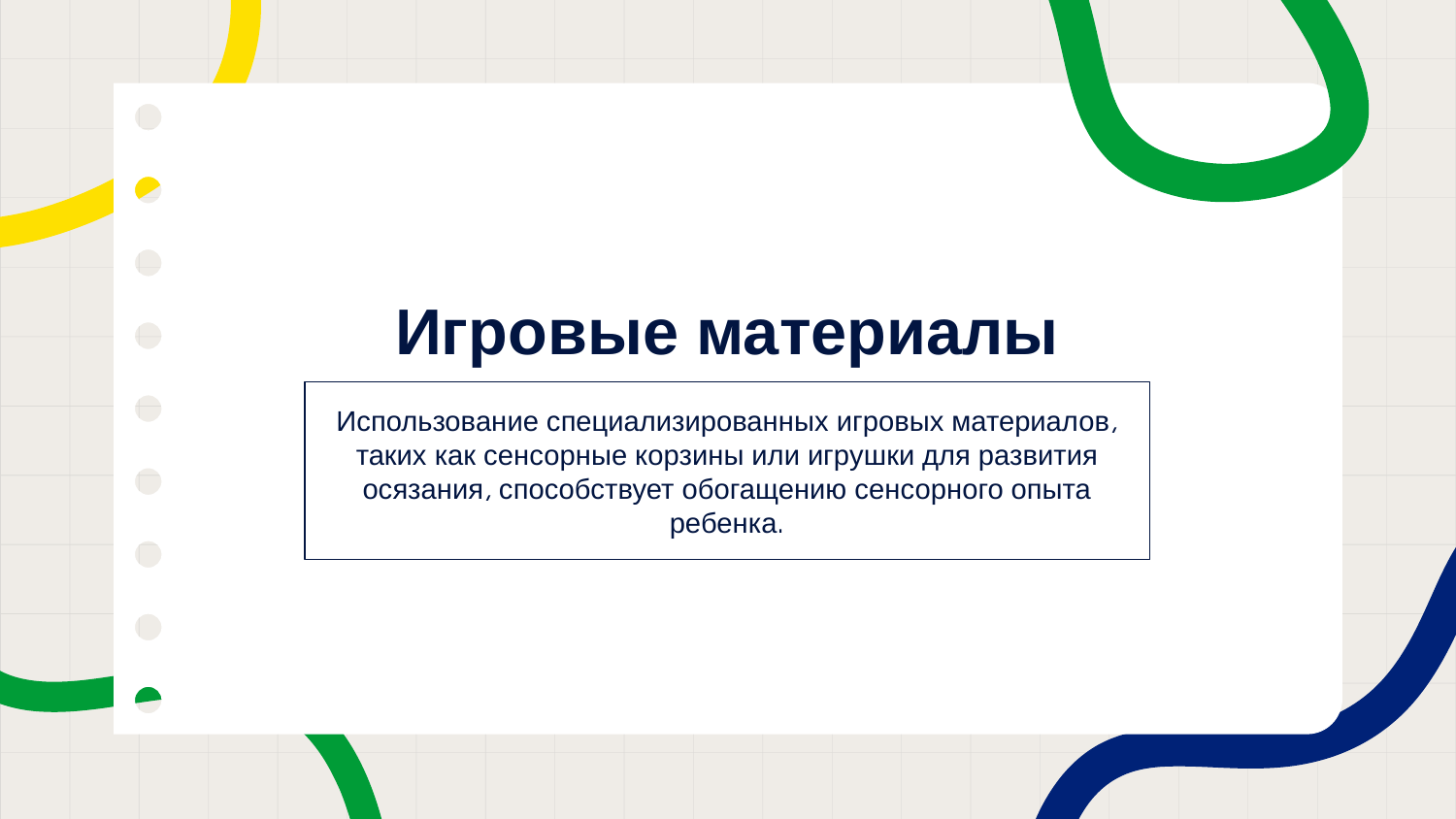

# Игровые материалы
Использование специализированных игровых материалов, таких как сенсорные корзины или игрушки для развития осязания, способствует обогащению сенсорного опыта ребенка.